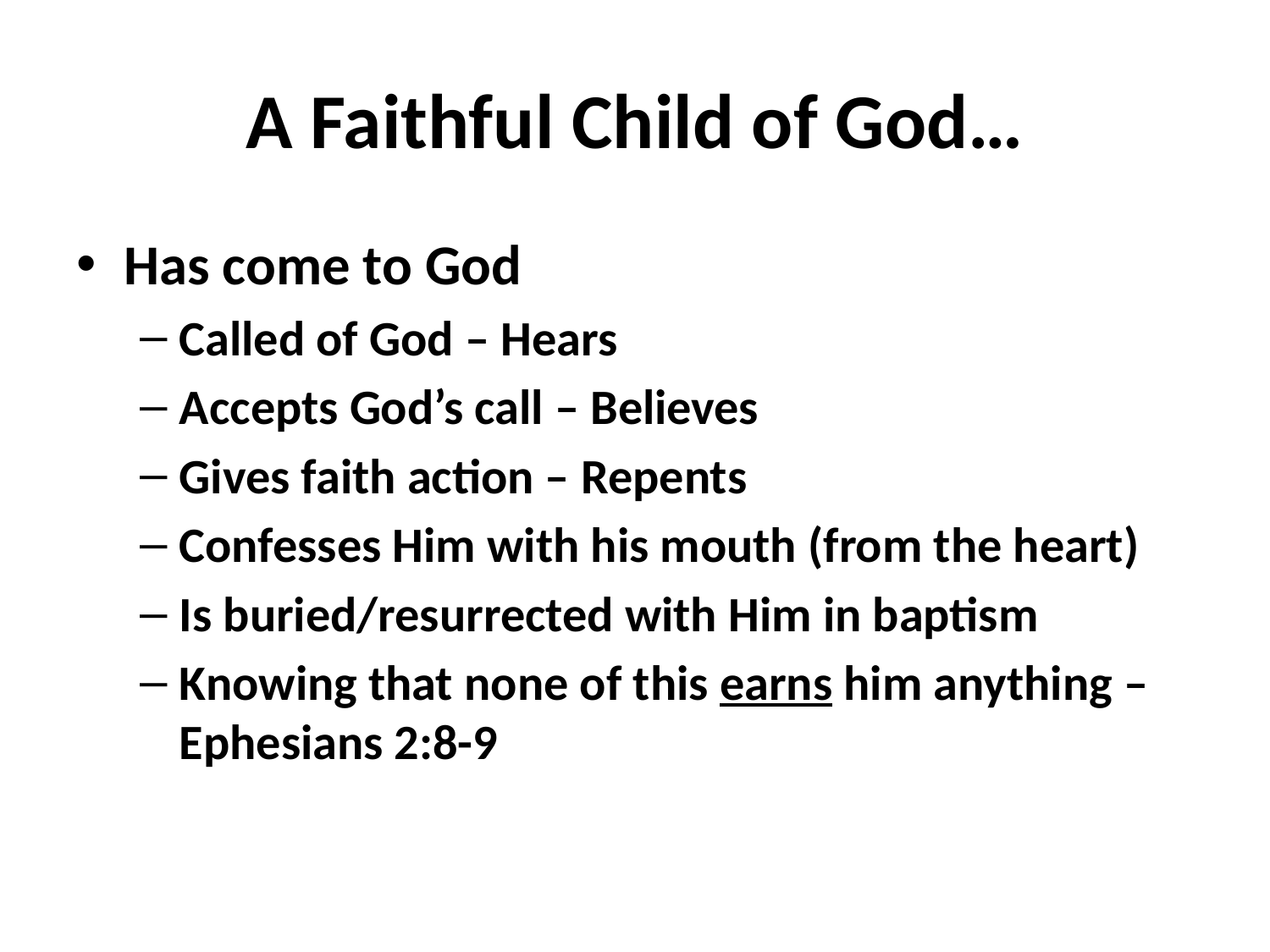

# A Faithful Child of God…
Has come to God
Called of God – Hears
Accepts God’s call – Believes
Gives faith action – Repents
Confesses Him with his mouth (from the heart)
Is buried/resurrected with Him in baptism
Knowing that none of this earns him anything – Ephesians 2:8-9